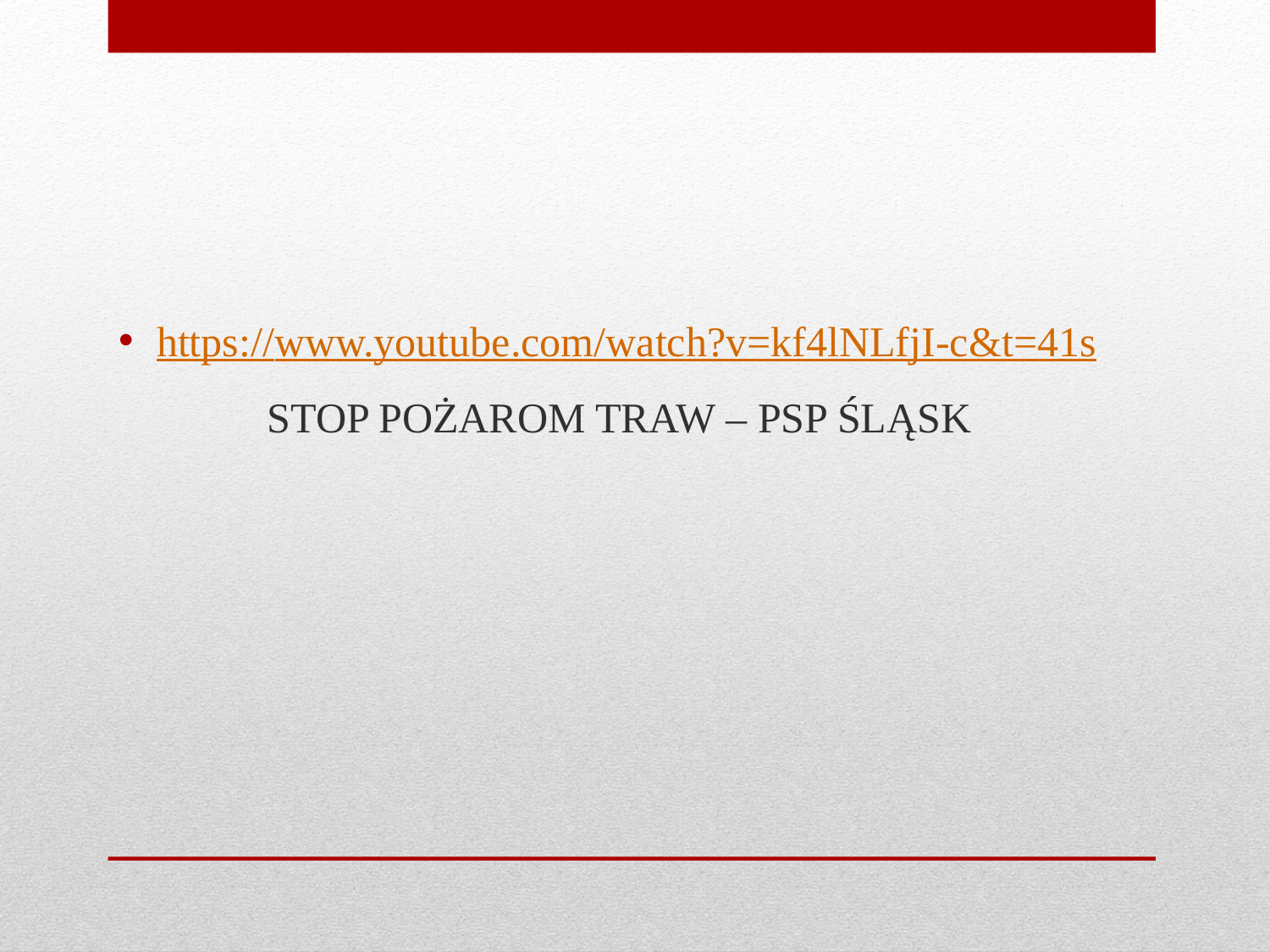

https://www.youtube.com/watch?v=kf4lNLfjI-c&t=41s
STOP POŻAROM TRAW – PSP ŚLĄSK